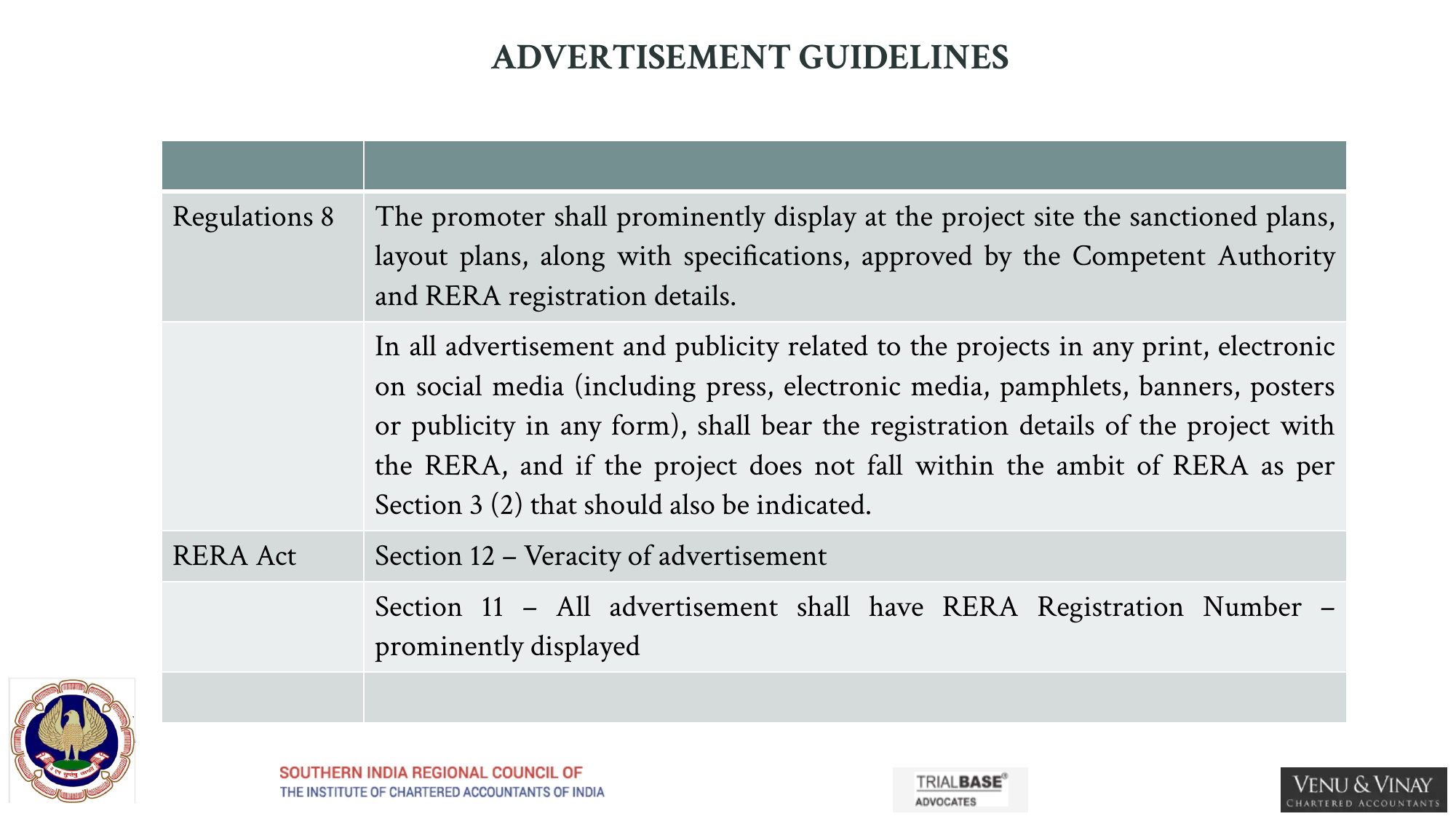

# ADVERTISEMENT GUIDELINES
|  |  |
| --- | --- |
| Regulations 8 | The promoter shall prominently display at the project site the sanctioned plans, layout plans, along with specifications, approved by the Competent Authority and RERA registration details. |
|  | In all advertisement and publicity related to the projects in any print, electronic on social media (including press, electronic media, pamphlets, banners, posters or publicity in any form), shall bear the registration details of the project with the RERA, and if the project does not fall within the ambit of RERA as per Section 3 (2) that should also be indicated. |
| RERA Act | Section 12 – Veracity of advertisement |
|  | Section 11 – All advertisement shall have RERA Registration Number – prominently displayed |
|  |  |